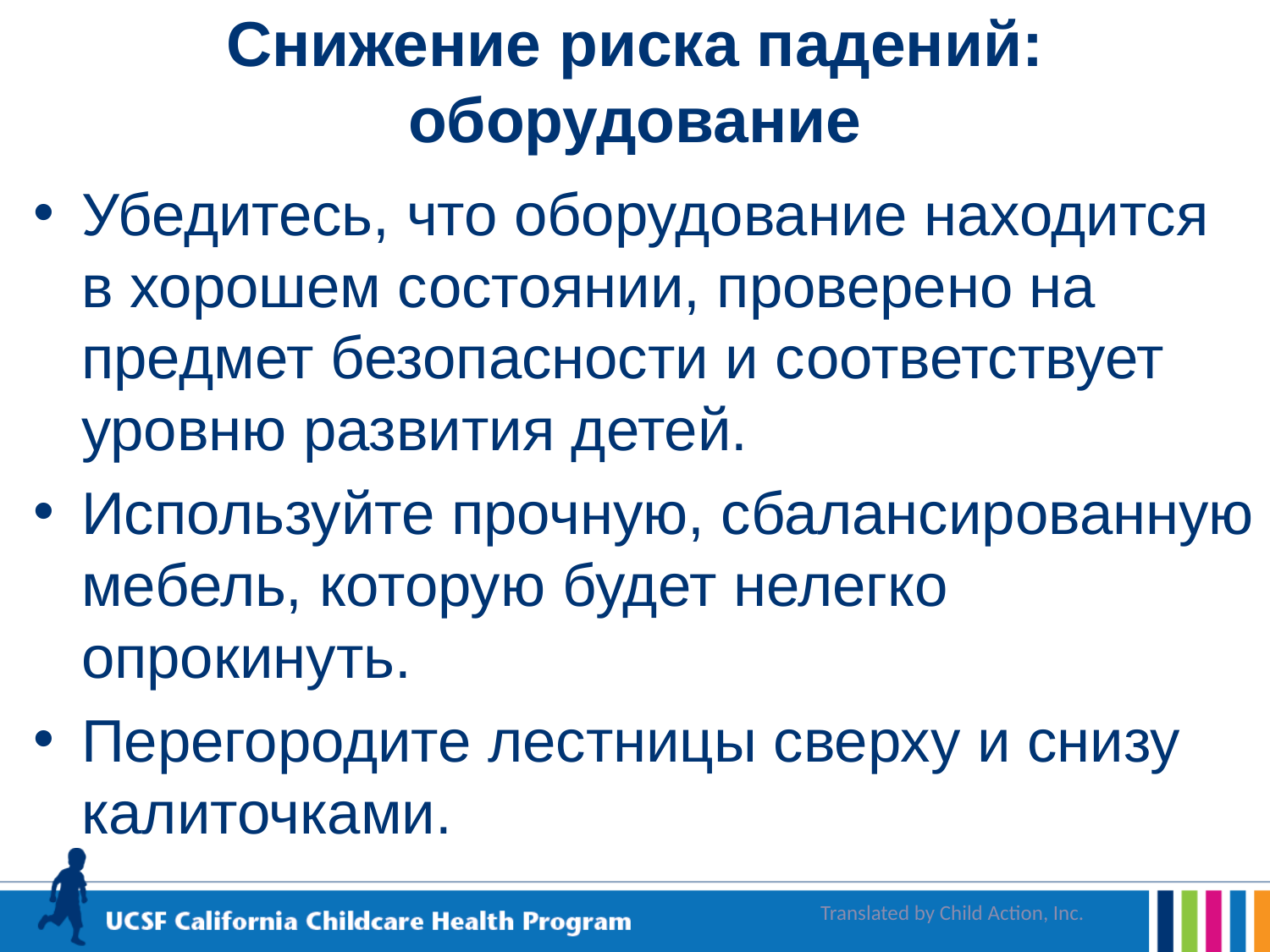

# Снижение риска падений: оборудование
Убедитесь, что оборудование находится в хорошем состоянии, проверено на предмет безопасности и соответствует уровню развития детей.
Используйте прочную, сбалансированную мебель, которую будет нелегко опрокинуть.
Перегородите лестницы сверху и снизу калиточками.

Translated by Child Action, Inc.